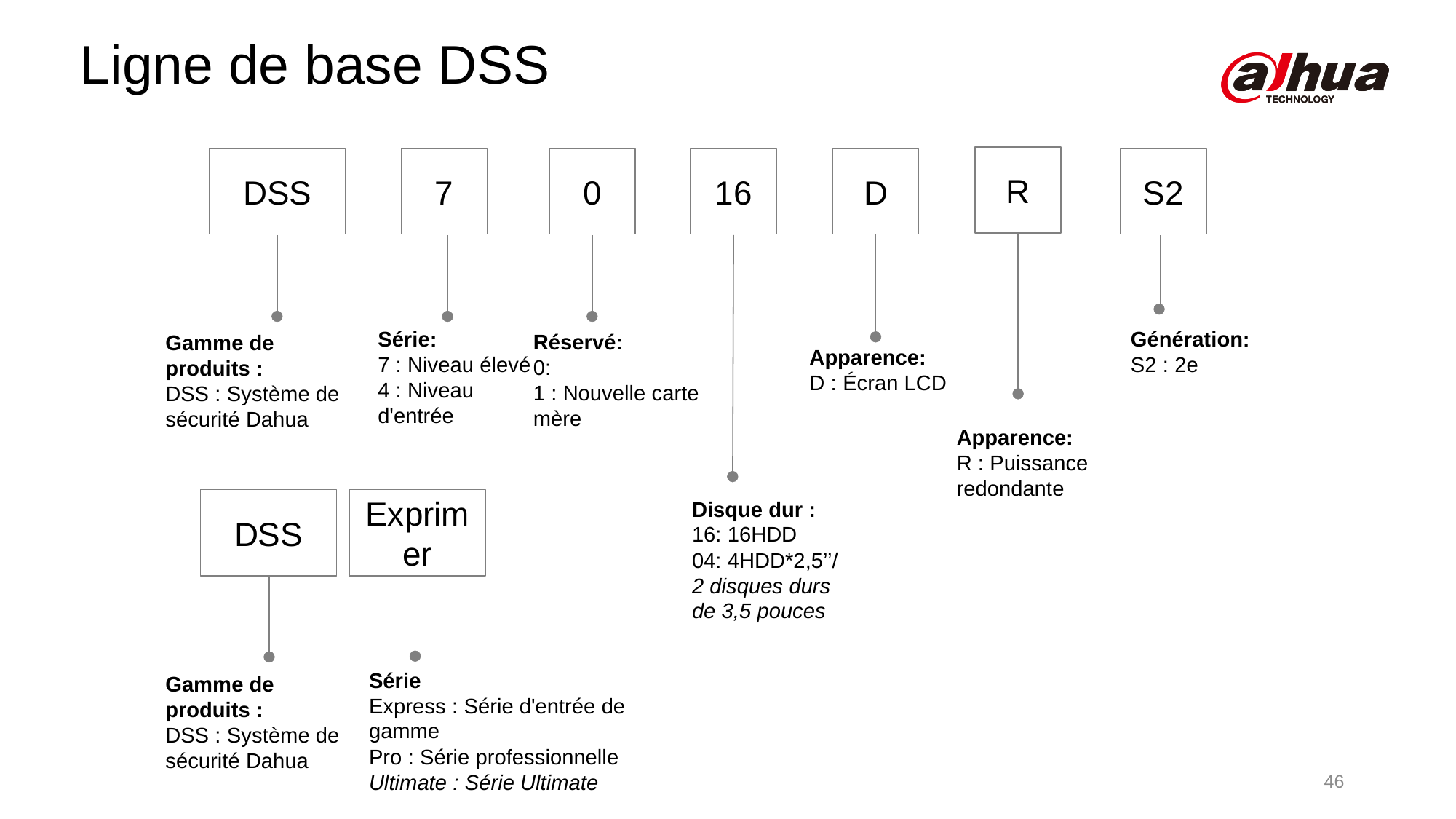

Ligne de base DSS
R
DSS
7
0

16

D

S2

Série:
7 : Niveau élevé
4 : Niveau d'entrée
Génération:
S2 : 2e
Réservé:
0:
1 : Nouvelle carte mère
Gamme de produits :
DSS : Système de sécurité Dahua
Apparence:
D : Écran LCD

Apparence:
R : Puissance redondante
Disque dur :
16: 16HDD
04: 4HDD*2,5’’/
2 disques durs de 3,5 pouces
DSS
Exprimer

Série
Express : Série d'entrée de gamme
Pro : Série professionnelle
Ultimate : Série Ultimate

Gamme de produits :
DSS : Système de sécurité Dahua
46